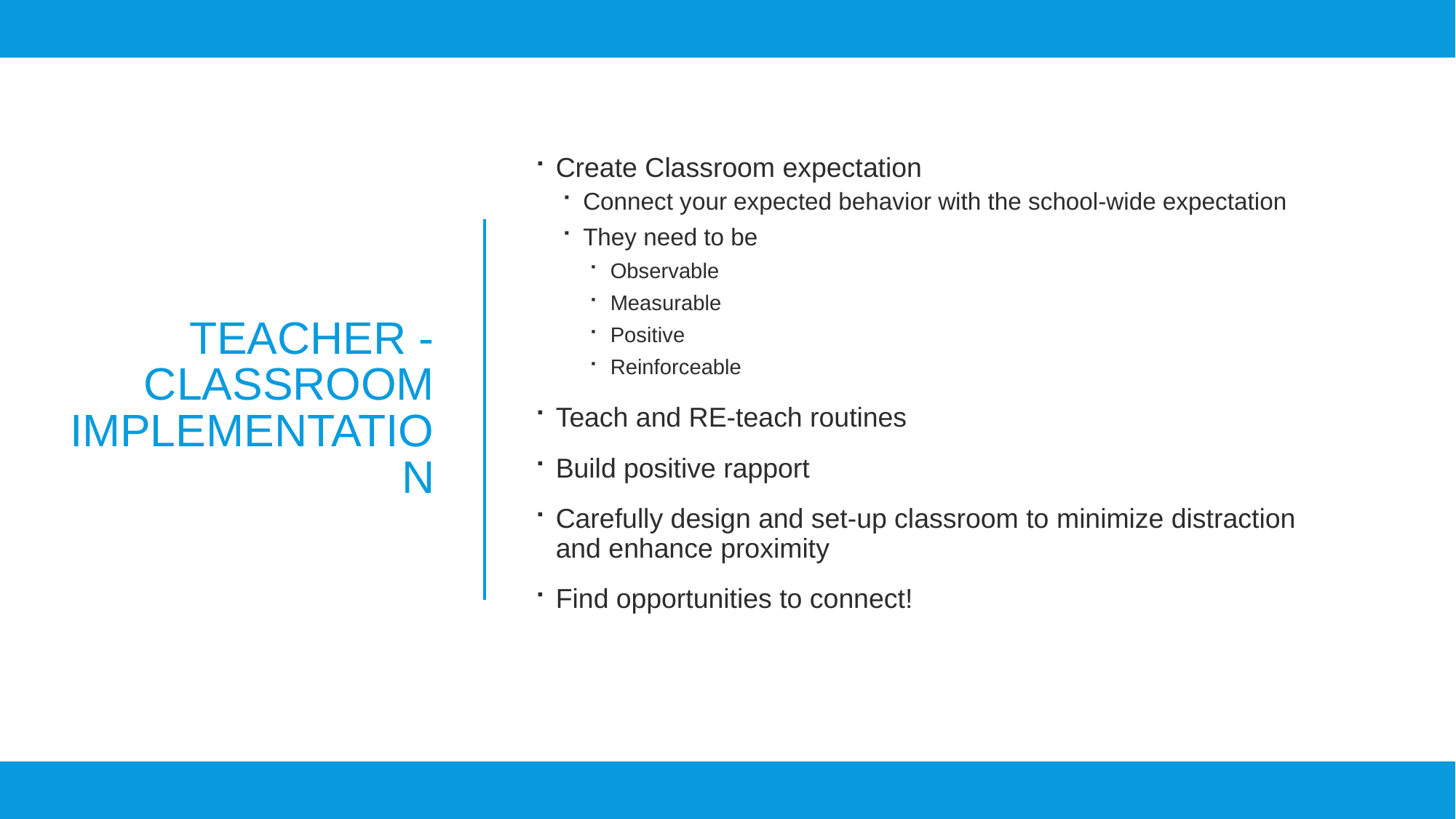

Create Classroom expectation
Connect your expected behavior with the school-wide expectation
They need to be
Observable
Measurable
Positive
Reinforceable
Teach and RE-teach routines
Build positive rapport
Carefully design and set-up classroom to minimize distraction and enhance proximity
Find opportunities to connect!

# Teacher - classroom Implementation